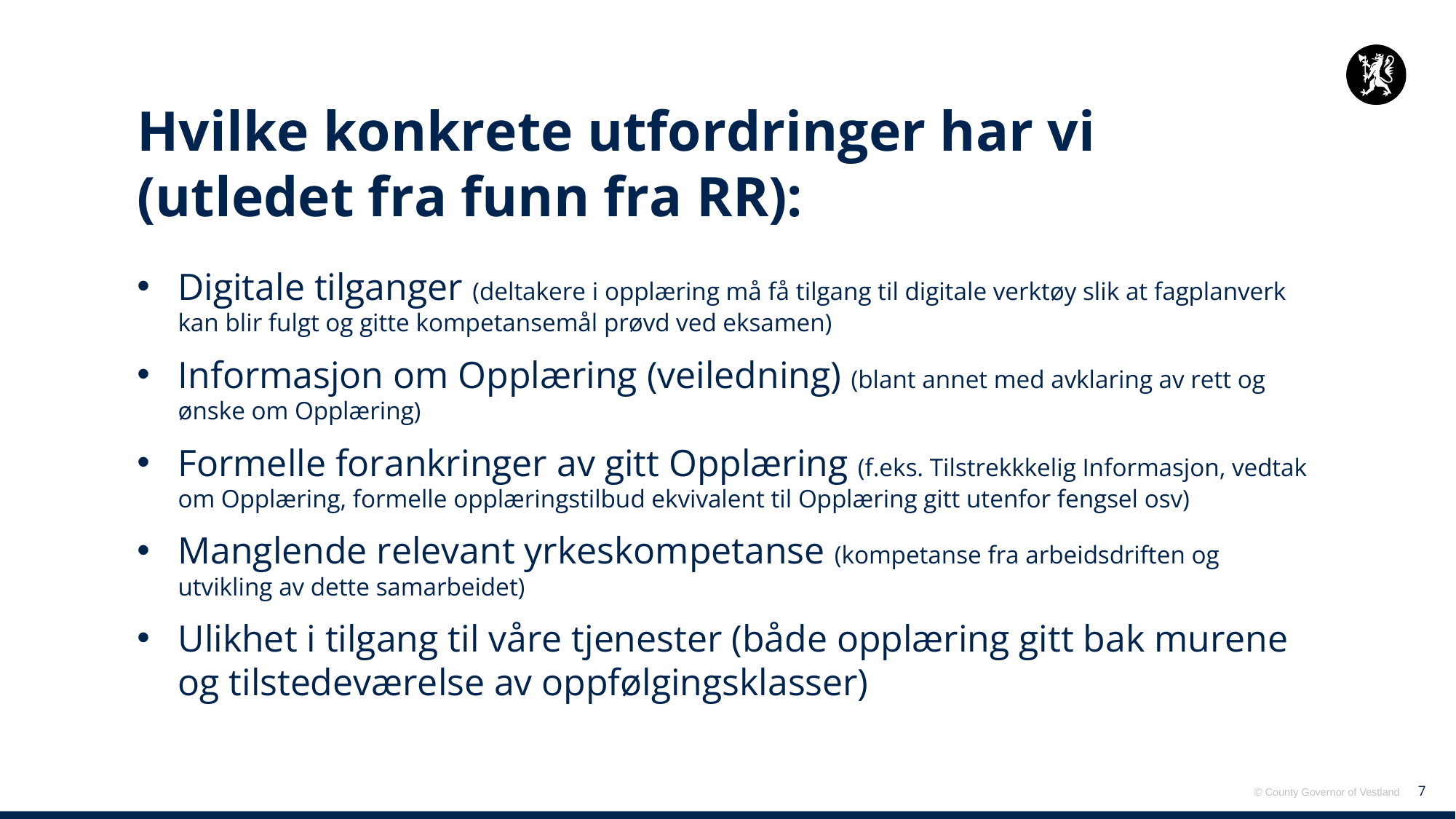

# Hvilke konkrete utfordringer har vi (utledet fra funn fra RR):
Digitale tilganger (deltakere i opplæring må få tilgang til digitale verktøy slik at fagplanverk kan blir fulgt og gitte kompetansemål prøvd ved eksamen)
Informasjon om Opplæring (veiledning) (blant annet med avklaring av rett og ønske om Opplæring)
Formelle forankringer av gitt Opplæring (f.eks. Tilstrekkkelig Informasjon, vedtak om Opplæring, formelle opplæringstilbud ekvivalent til Opplæring gitt utenfor fengsel osv)
Manglende relevant yrkeskompetanse (kompetanse fra arbeidsdriften og utvikling av dette samarbeidet)
Ulikhet i tilgang til våre tjenester (både opplæring gitt bak murene og tilstedeværelse av oppfølgingsklasser)

The school authorities are responsible for prison education.
The teaching is organized and carried out by an ordinary upper secondary school (also vocational training).
The prison school department operates as a “branch” of the main school.
Schools in all Norwegian prisons currently have established educational programs at the mandatory and upper secondary levels.